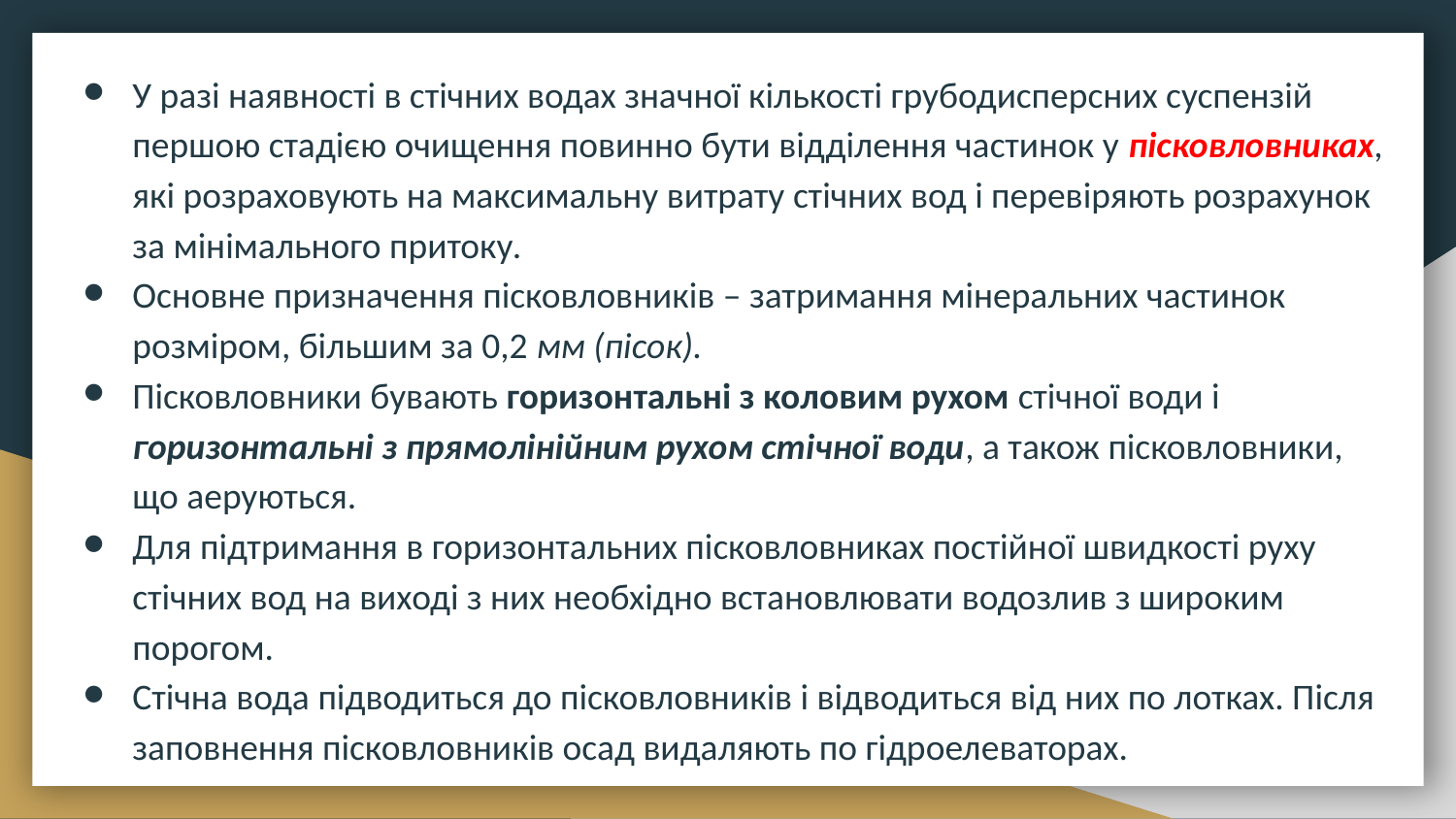

У разі наявності в стічних водах значної кількості грубодисперсних суспензій першою стадією очищення повинно бути відділення частинок у пісковловниках, які розраховують на максимальну витрату стічних вод і перевіряють розрахунок за мінімального притоку.
Основне призначення пісковловників – затримання мінеральних частинок розміром, більшим за 0,2 мм (пісок).
Пісковловники бувають горизонтальні з коловим рухом стічної води і горизонтальні з прямолінійним рухом стічної води, а також пісковловники, що аеруються.
Для підтримання в горизонтальних пісковловниках постійної швидкості руху стічних вод на виході з них необхідно встановлювати водозлив з широким порогом.
Стічна вода підводиться до пісковловників і відводиться від них по лотках. Після заповнення пісковловників осад видаляють по гідроелеваторах.